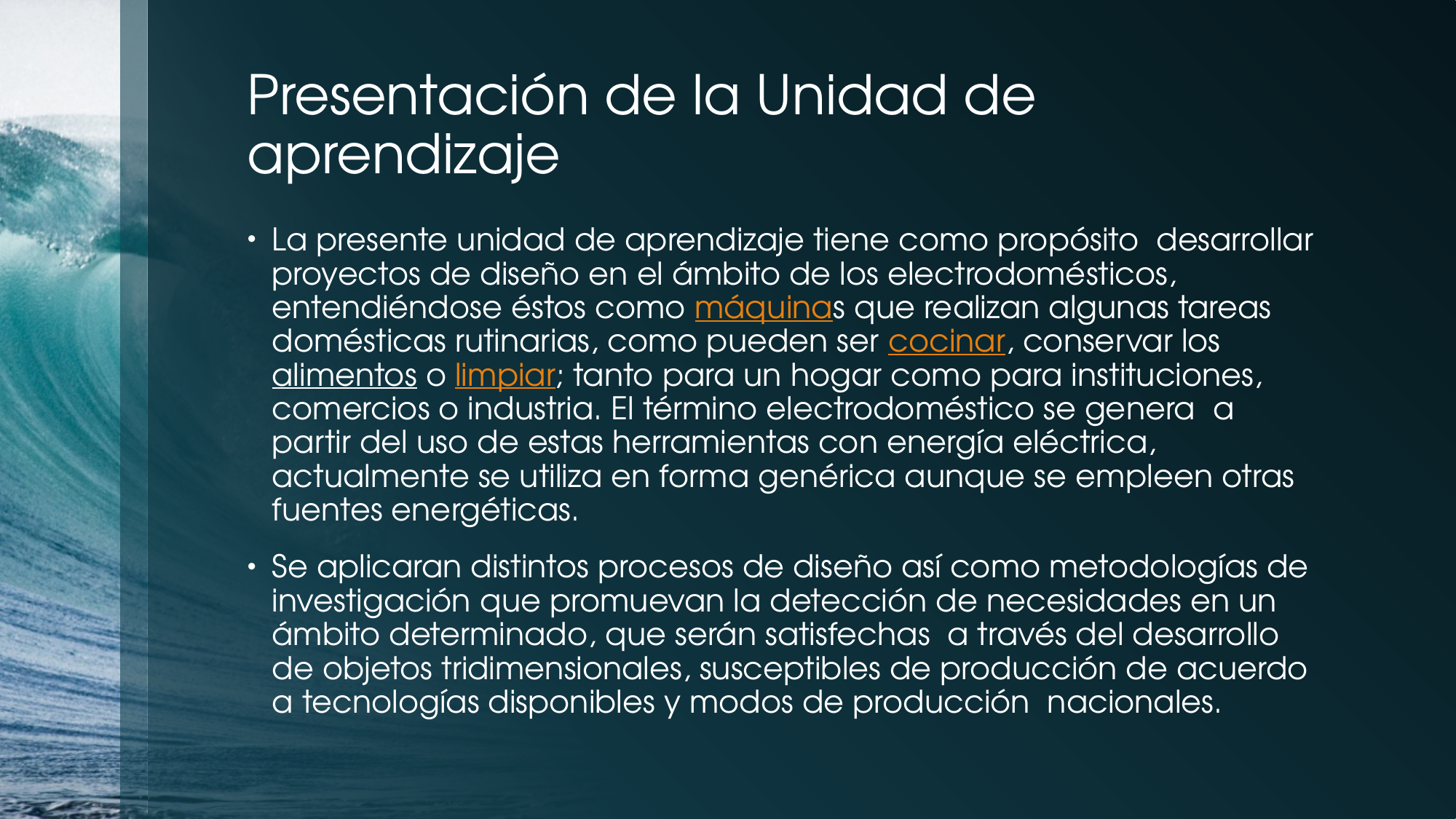

# Presentación de la Unidad de aprendizaje
La presente unidad de aprendizaje tiene como propósito  desarrollar proyectos de diseño en el ámbito de los electrodomésticos, entendiéndose éstos como máquinas que realizan algunas tareas domésticas rutinarias, como pueden ser cocinar, conservar los alimentos o limpiar; tanto para un hogar como para instituciones, comercios o industria. El término electrodoméstico se genera  a partir del uso de estas herramientas con energía eléctrica, actualmente se utiliza en forma genérica aunque se empleen otras fuentes energéticas.
Se aplicaran distintos procesos de diseño así como metodologías de investigación que promuevan la detección de necesidades en un ámbito determinado, que serán satisfechas  a través del desarrollo de objetos tridimensionales, susceptibles de producción de acuerdo a tecnologías disponibles y modos de producción  nacionales.